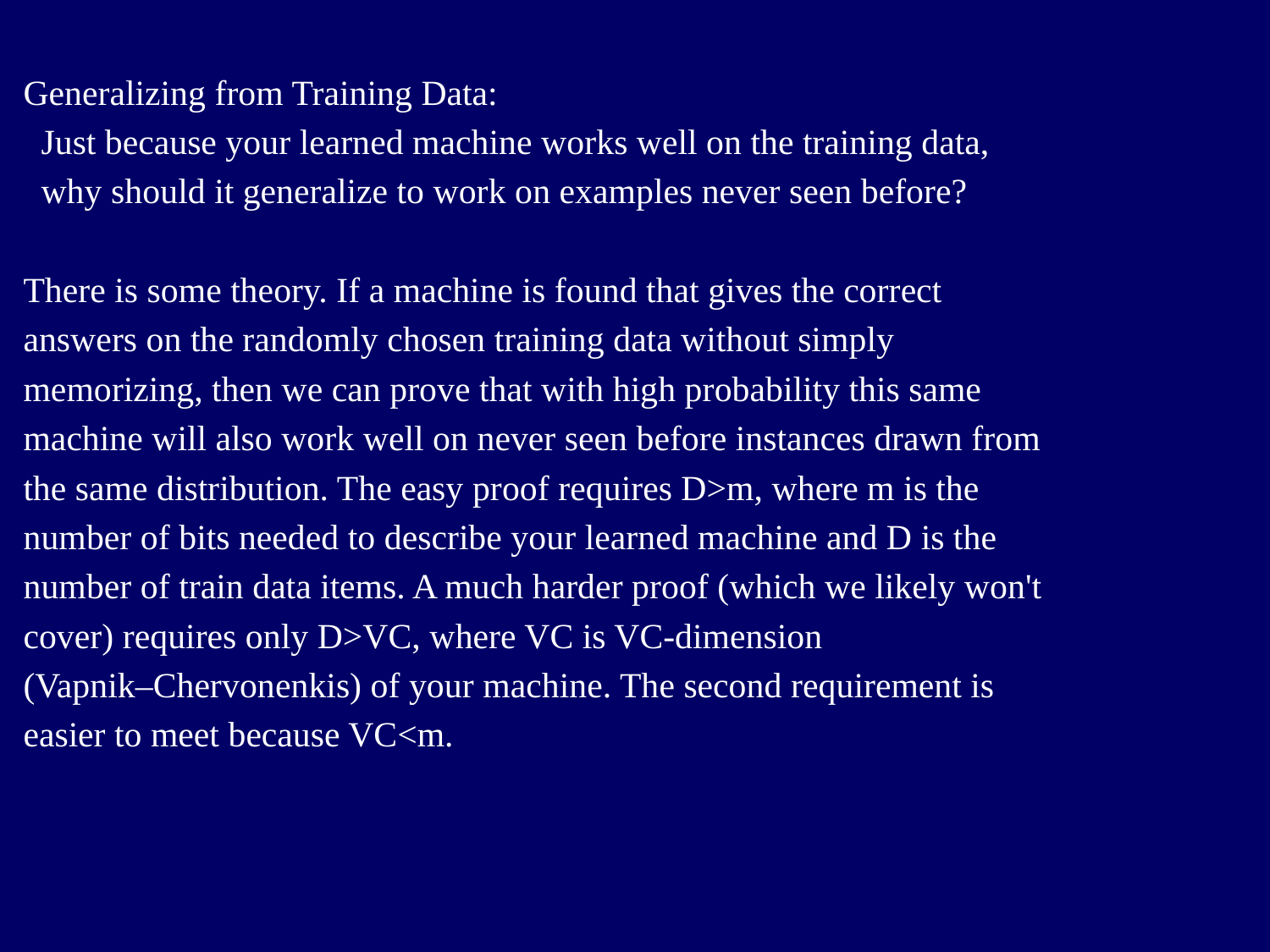

Generalizing from Training Data:
  Just because your learned machine works well on the training data,
  why should it generalize to work on examples never seen before?

There is some theory. If a machine is found that gives the correct
answers on the randomly chosen training data without simply
memorizing, then we can prove that with high probability this same
machine will also work well on never seen before instances drawn from
the same distribution. The easy proof requires D>m, where m is the
number of bits needed to describe your learned machine and D is the
number of train data items. A much harder proof (which we likely won't
cover) requires only D>VC, where VC is VC-dimension
(Vapnik–Chervonenkis) of your machine. The second requirement is
easier to meet because VC<m.